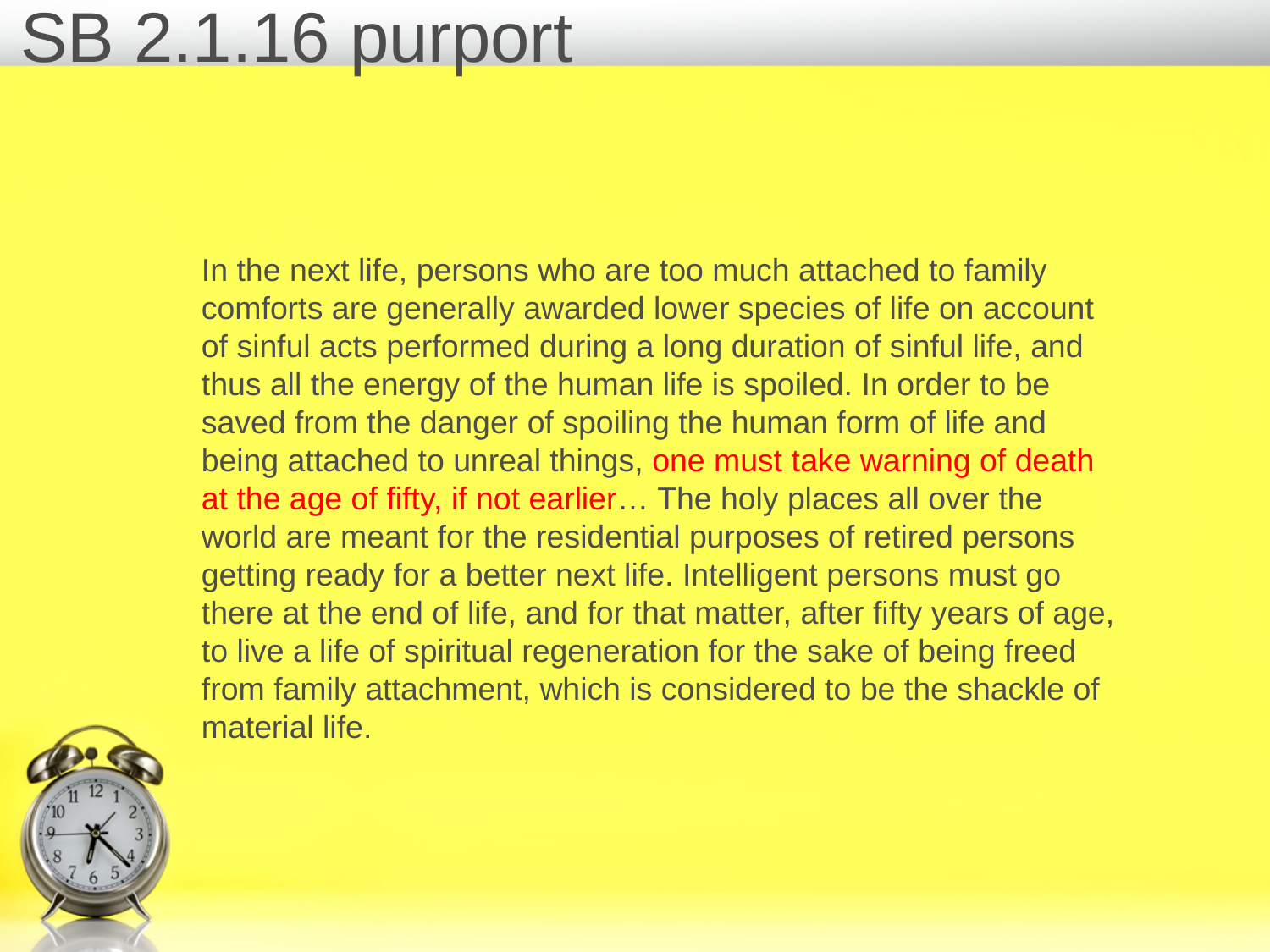

# SB 2.1.16 purport
In the next life, persons who are too much attached to family comforts are generally awarded lower species of life on account of sinful acts performed during a long duration of sinful life, and thus all the energy of the human life is spoiled. In order to be saved from the danger of spoiling the human form of life and being attached to unreal things, one must take warning of death at the age of fifty, if not earlier… The holy places all over the world are meant for the residential purposes of retired persons getting ready for a better next life. Intelligent persons must go there at the end of life, and for that matter, after fifty years of age, to live a life of spiritual regeneration for the sake of being freed from family attachment, which is considered to be the shackle of material life.